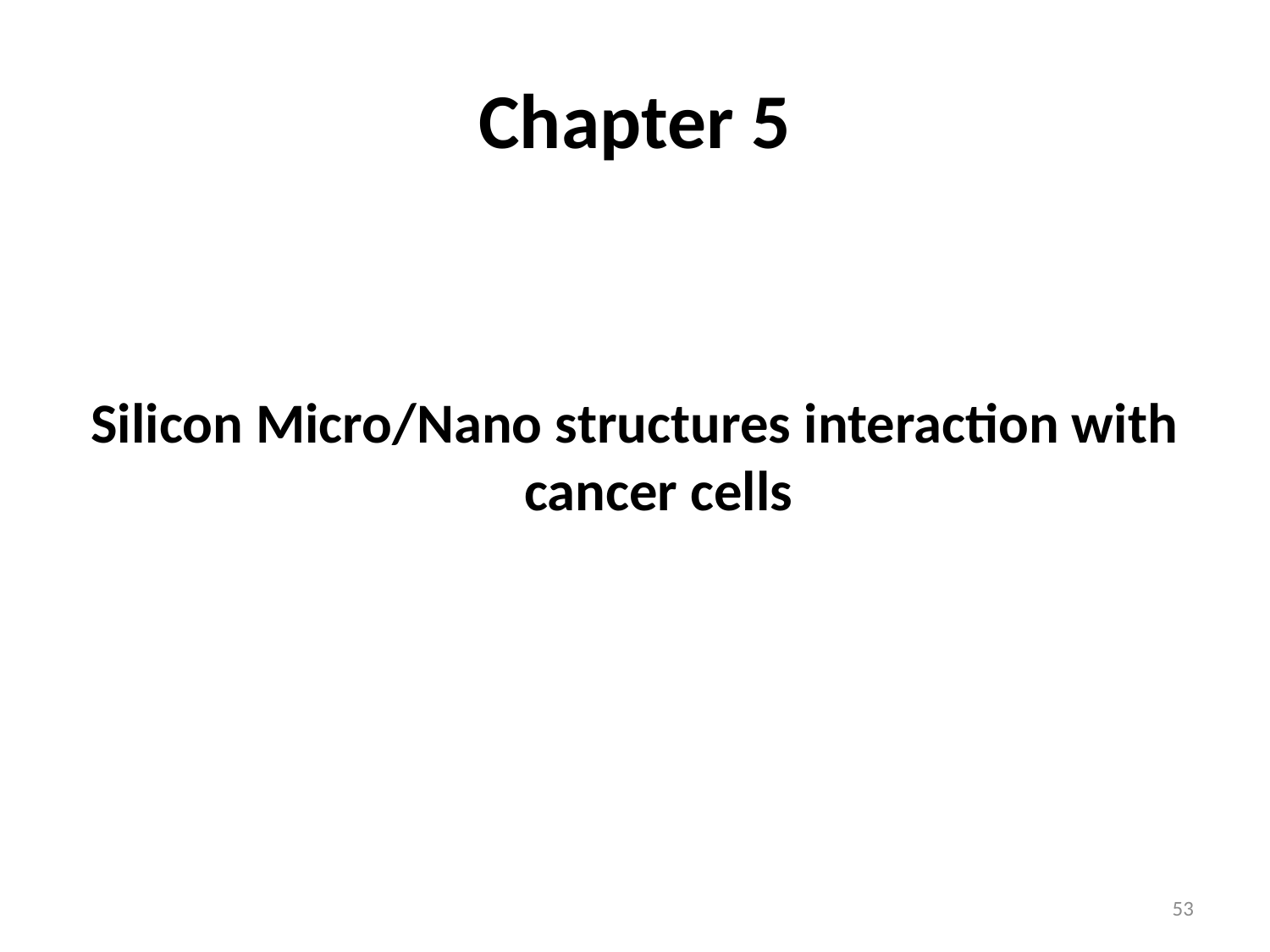

# Chapter 5

Silicon Micro/Nano structures interaction with cancer cells
53